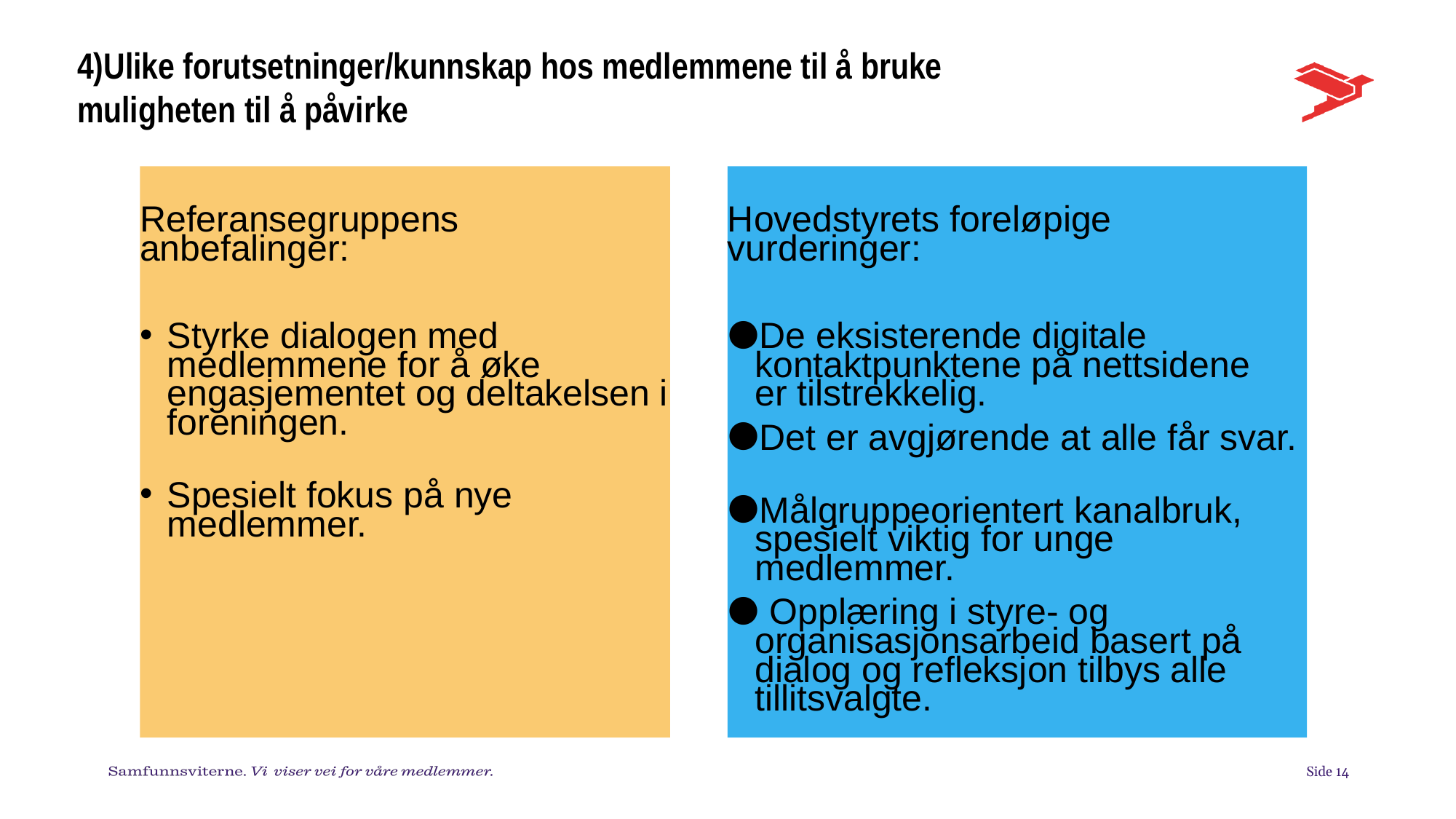

# 4)Ulike forutsetninger/kunnskap hos medlemmene til å bruke muligheten til å påvirke

Referansegruppens anbefalinger:

Styrke dialogen med medlemmene for å øke engasjementet og deltakelsen i foreningen.
Spesielt fokus på nye medlemmer.

Hovedstyrets foreløpige vurderinger:

De eksisterende digitale kontaktpunktene på nettsidene
er tilstrekkelig.
Det er avgjørende at alle får svar.
Målgruppeorientert kanalbruk, spesielt viktig for unge medlemmer.
 Opplæring i styre- og organisasjonsarbeid basert på dialog og refleksjon tilbys alle tillitsvalgte.

Side 14